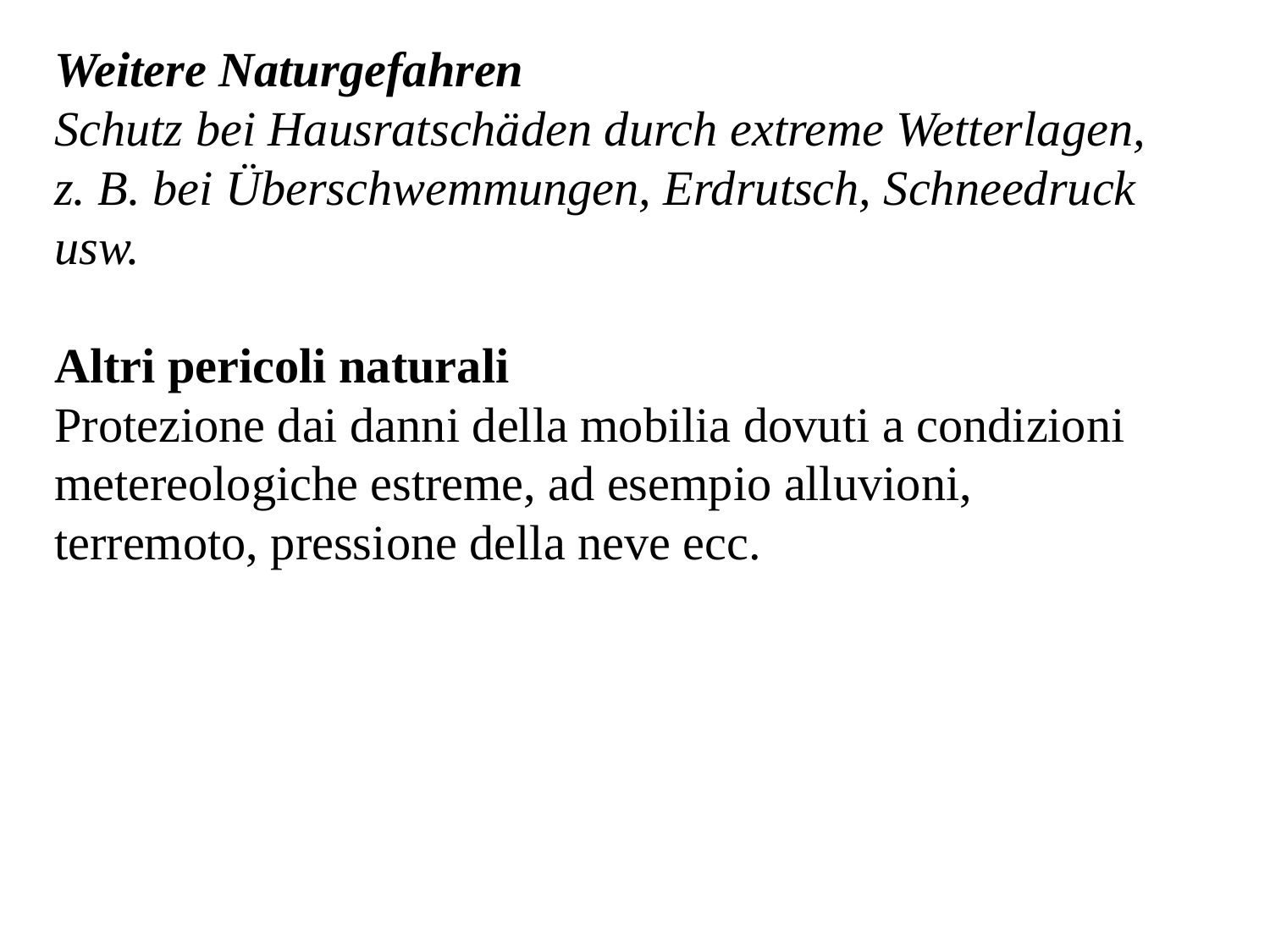

Weitere Naturgefahren
Schutz bei Hausratschäden durch extreme Wetterlagen, z. B. bei Überschwemmungen, Erdrutsch, Schneedruck usw.

Altri pericoli naturali
Protezione dai danni della mobilia dovuti a condizioni metereologiche estreme, ad esempio alluvioni, terremoto, pressione della neve ecc.